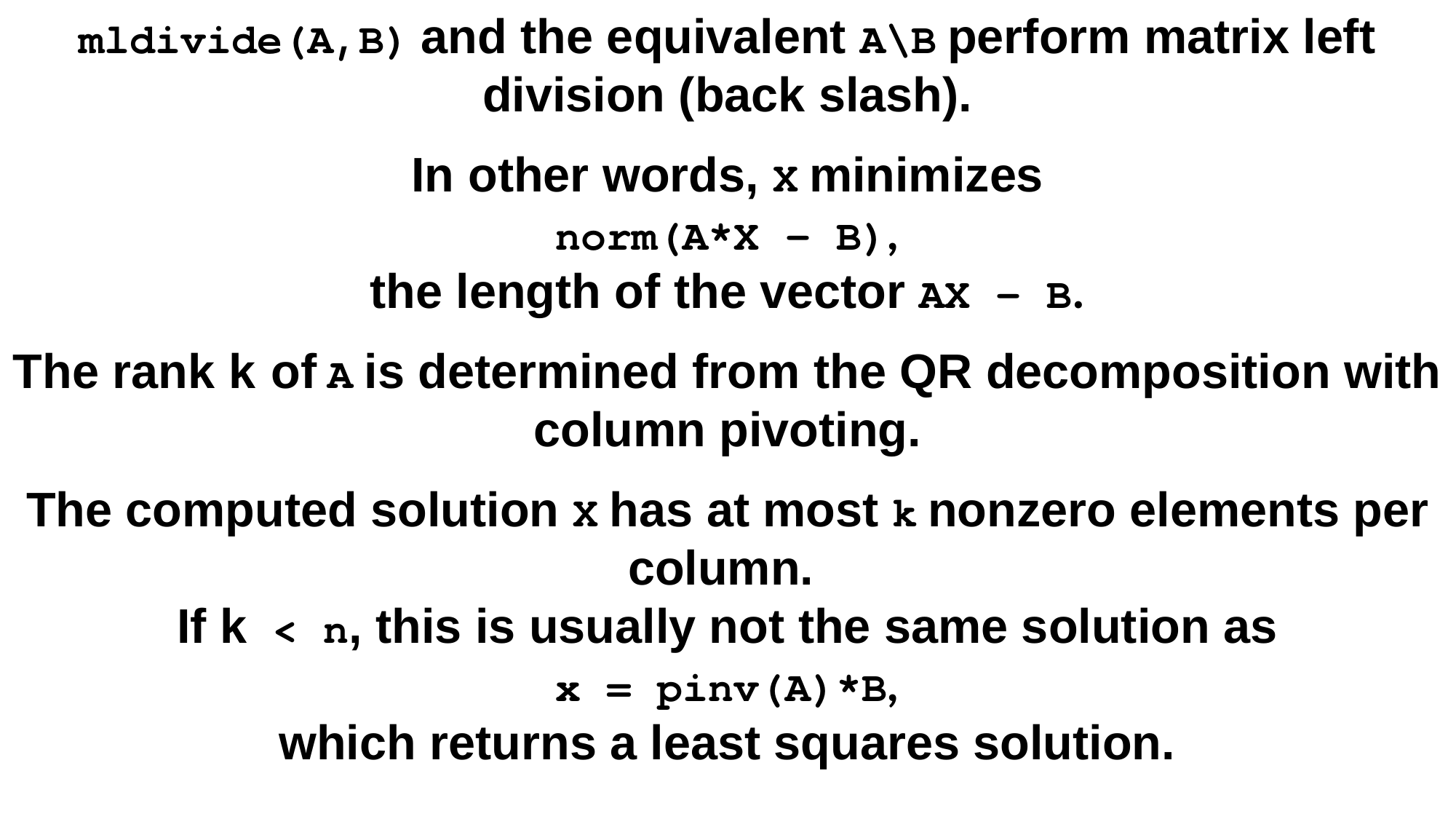

mldivide(A,B) and the equivalent A\B perform matrix left division (back slash).

In other words, X minimizes
norm(A*X - B),
the length of the vector AX – B.

The rank k of A is determined from the QR decomposition with column pivoting.

The computed solution X has at most k nonzero elements per column.
If k < n, this is usually not the same solution as
x = pinv(A)*B,
which returns a least squares solution.